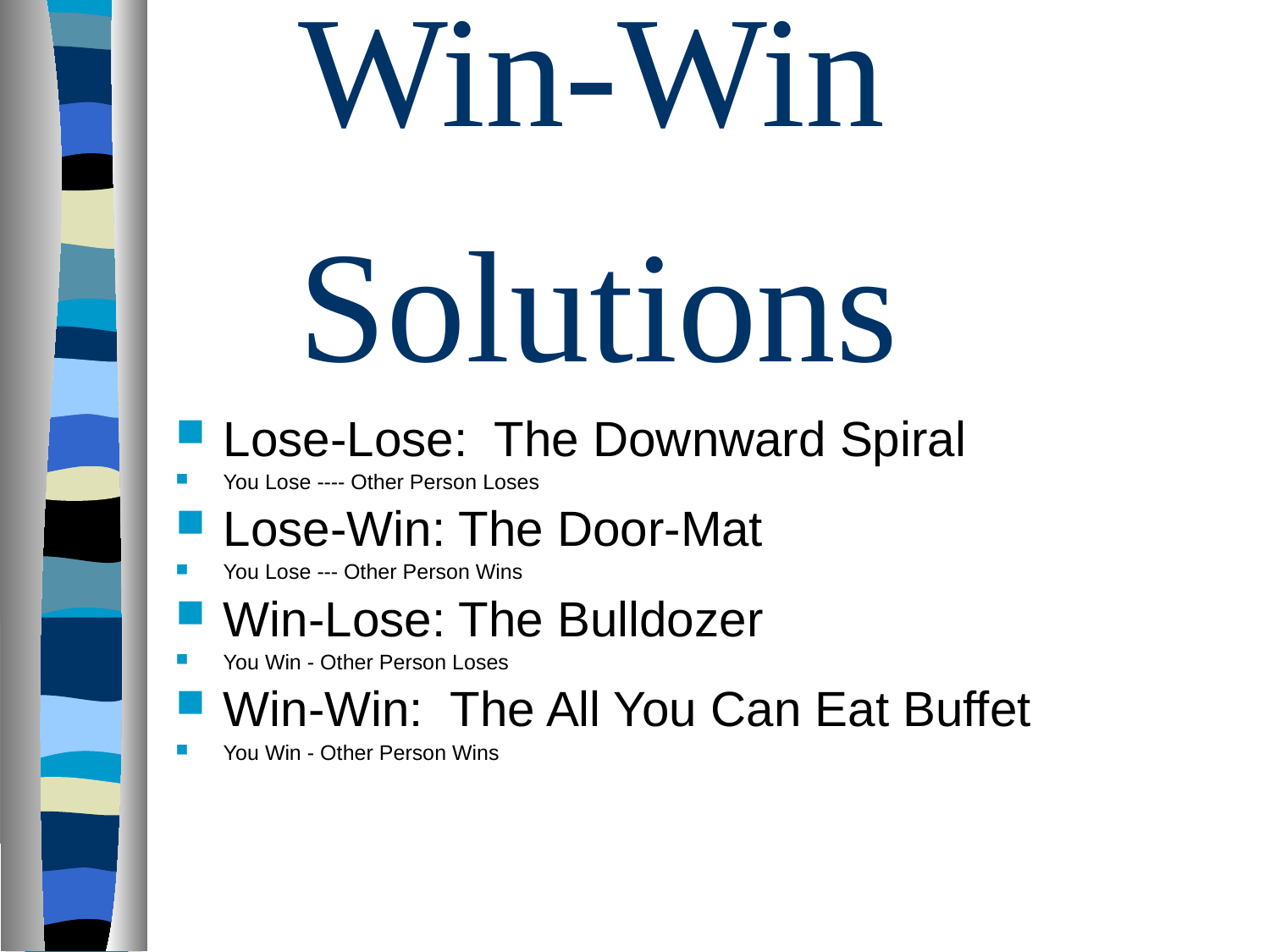

# Win-Win Solutions

Lose-Lose:  The Downward Spiral
You Lose ---- Other Person Loses
Lose-Win: The Door-Mat
You Lose --- Other Person Wins
Win-Lose: The Bulldozer
You Win - Other Person Loses
Win-Win:  The All You Can Eat Buffet
You Win - Other Person Wins